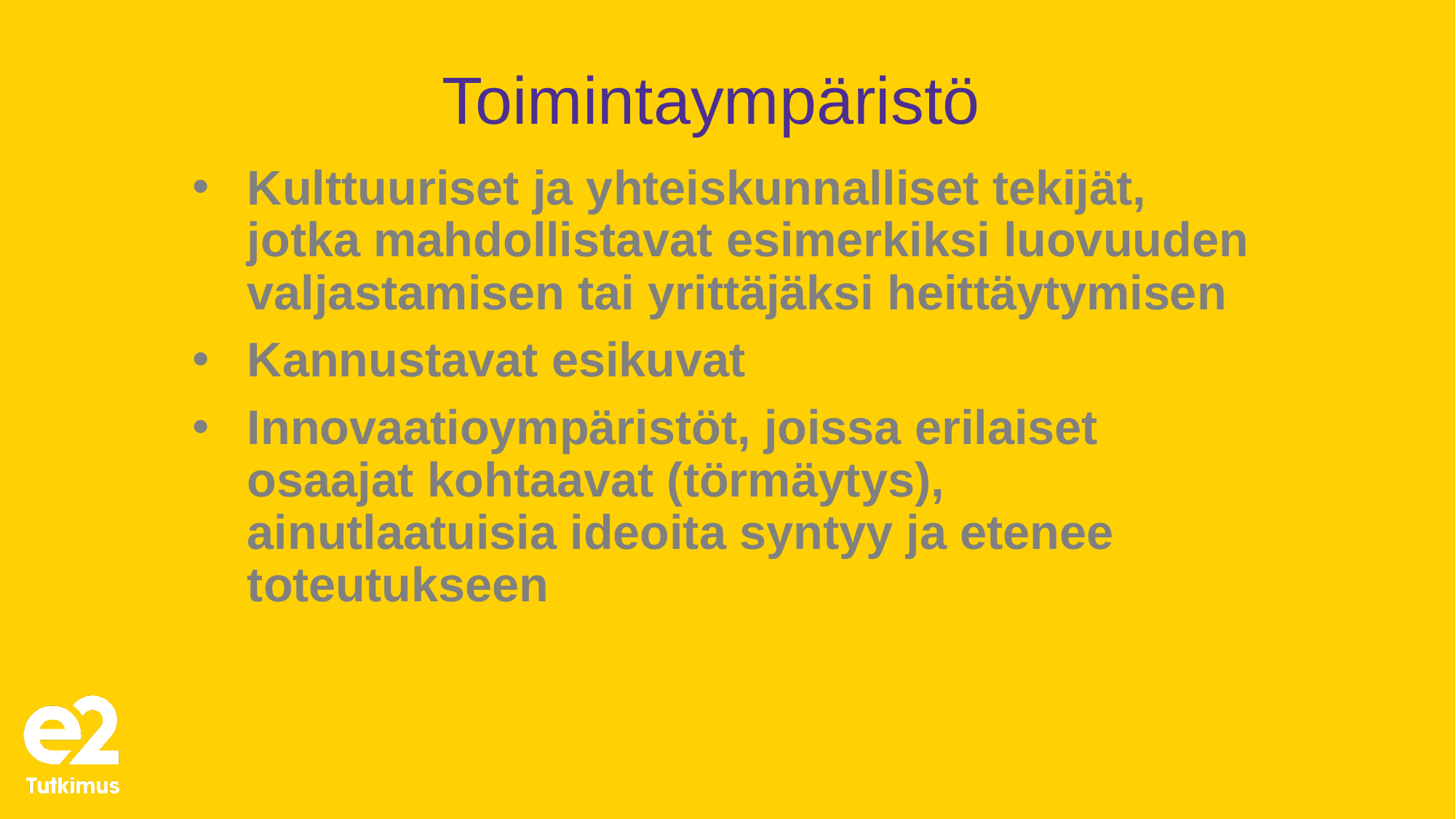

# Toimintaympäristö
Kulttuuriset ja yhteiskunnalliset tekijät, jotka mahdollistavat esimerkiksi luovuuden valjastamisen tai yrittäjäksi heittäytymisen
Kannustavat esikuvat
Innovaatioympäristöt, joissa erilaiset osaajat kohtaavat (törmäytys), ainutlaatuisia ideoita syntyy ja etenee toteutukseen